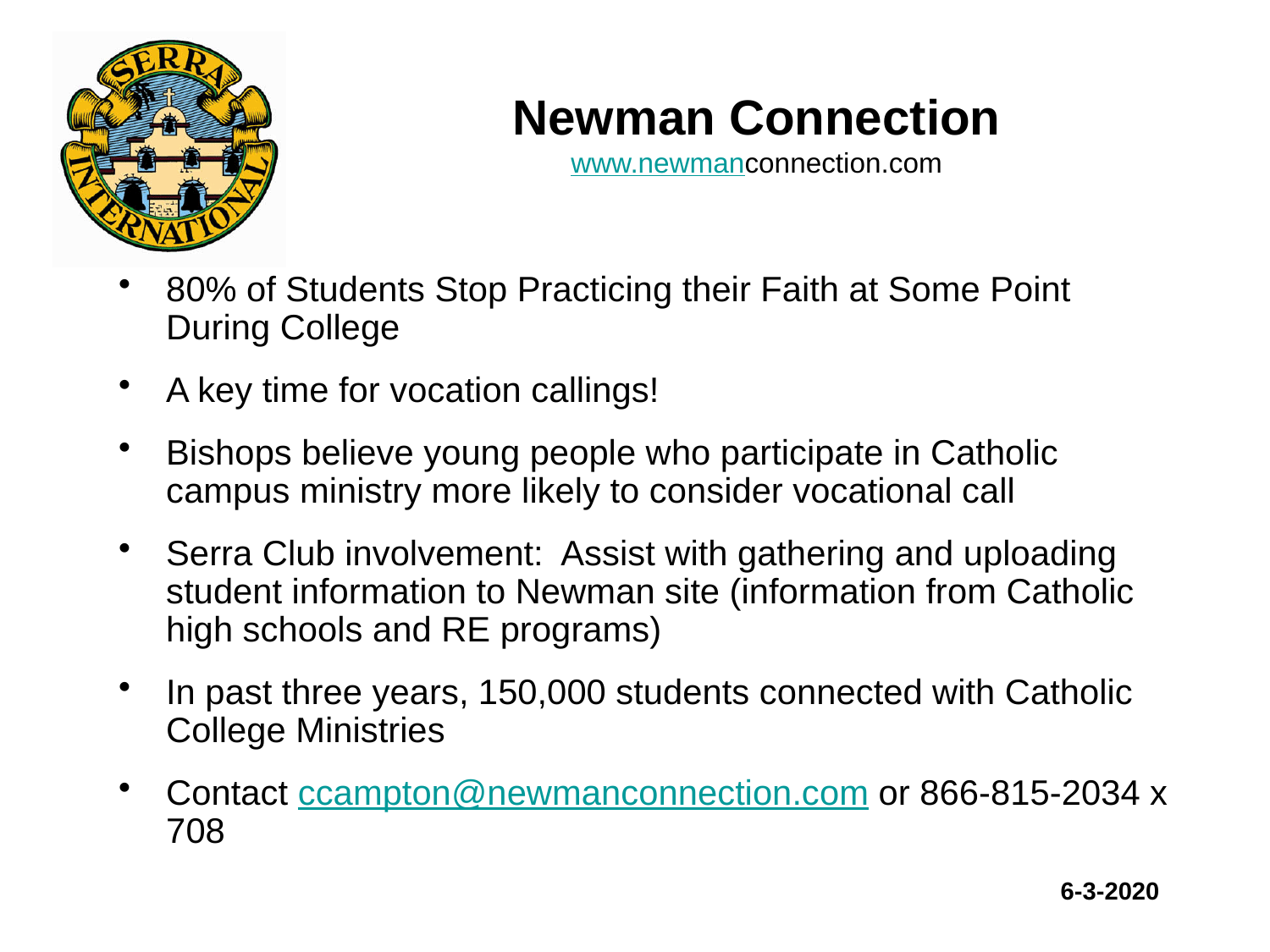

# Newman Connection www.newmanconnection.com
80% of Students Stop Practicing their Faith at Some Point During College
A key time for vocation callings!
Bishops believe young people who participate in Catholic campus ministry more likely to consider vocational call
Serra Club involvement:  Assist with gathering and uploading student information to Newman site (information from Catholic high schools and RE programs)
In past three years, 150,000 students connected with Catholic College Ministries
Contact ccampton@newmanconnection.com or 866-815-2034 x 708